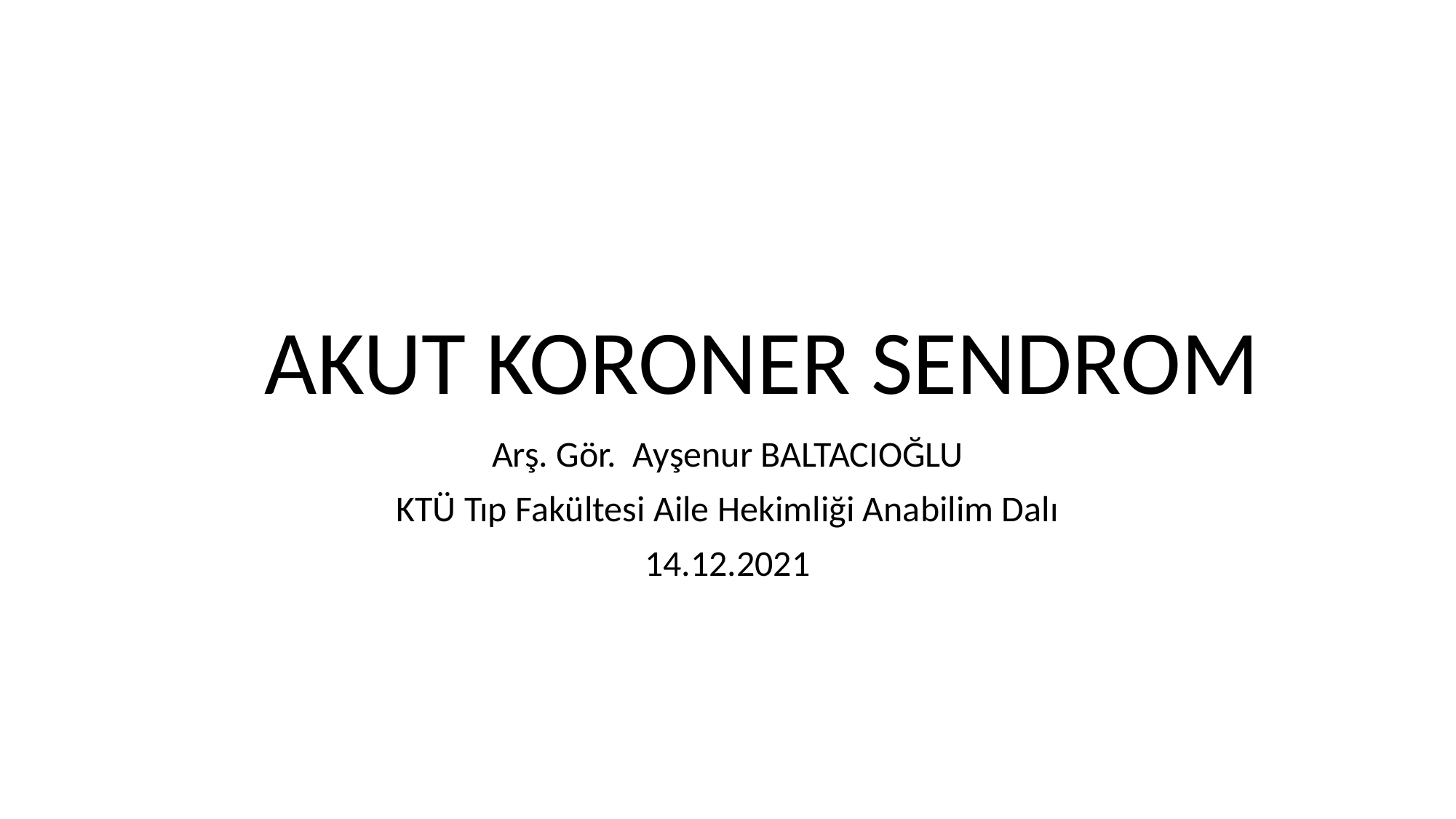

# AKUT KORONER SENDROM
Arş. Gör.  Ayşenur BALTACIOĞLU
KTÜ Tıp Fakültesi Aile Hekimliği Anabilim Dalı
14.12.2021